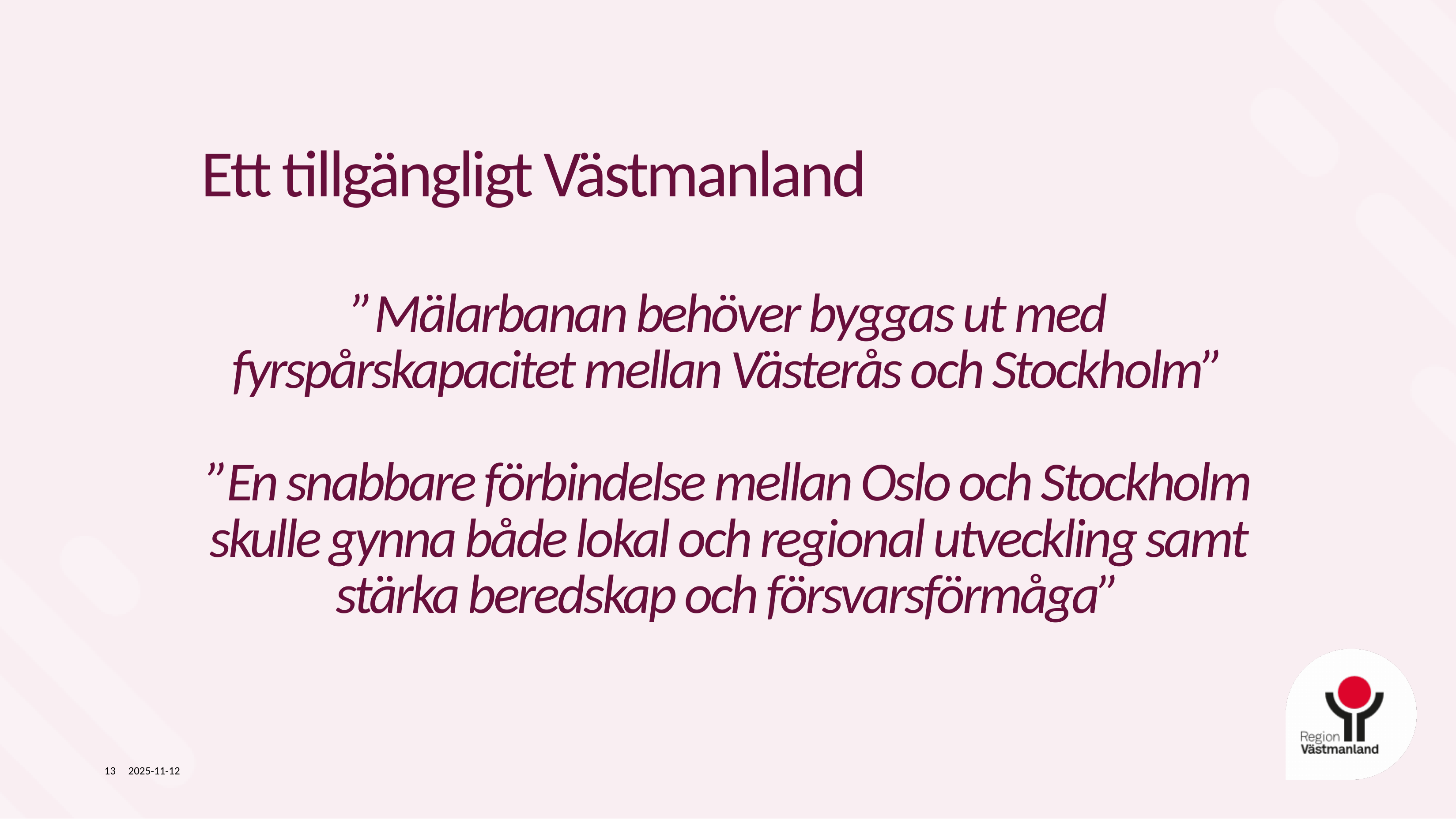

Ett tillgängligt Västmanland
# ”Mälarbanan behöver byggas ut med fyrspårskapacitet mellan Västerås och Stockholm” ”En snabbare förbindelse mellan Oslo och Stockholm skulle gynna både lokal och regional utveckling samt stärka beredskap och försvarsförmåga”
13
2025-11-12